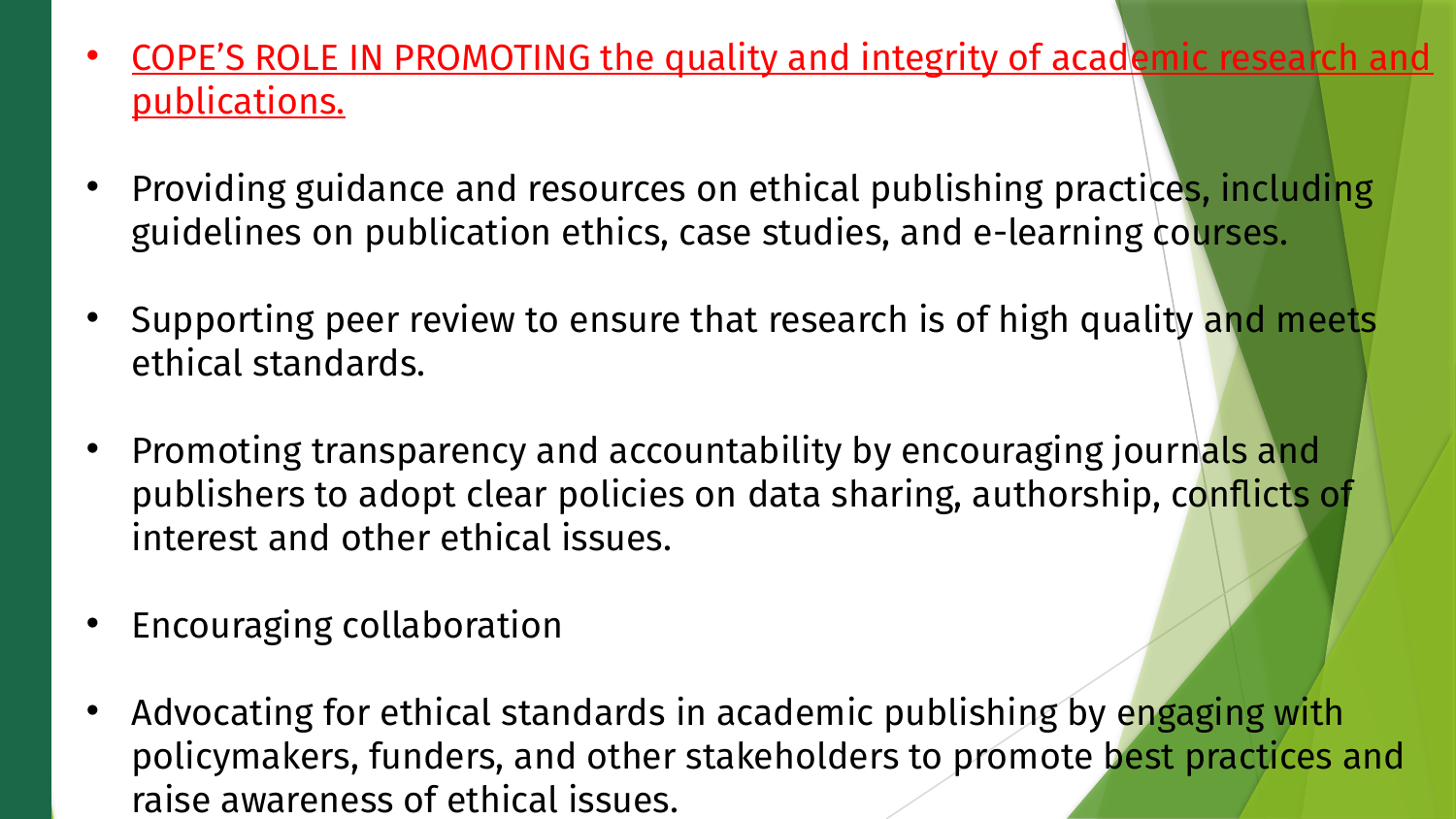

COPE’S ROLE IN PROMOTING the quality and integrity of academic research and publications.

Providing guidance and resources on ethical publishing practices, including guidelines on publication ethics, case studies, and e-learning courses.

Supporting peer review to ensure that research is of high quality and meets ethical standards.

Promoting transparency and accountability by encouraging journals and publishers to adopt clear policies on data sharing, authorship, conflicts of interest and other ethical issues.

Encouraging collaboration

Advocating for ethical standards in academic publishing by engaging with policymakers, funders, and other stakeholders to promote best practices and raise awareness of ethical issues.

Photo by Pexels